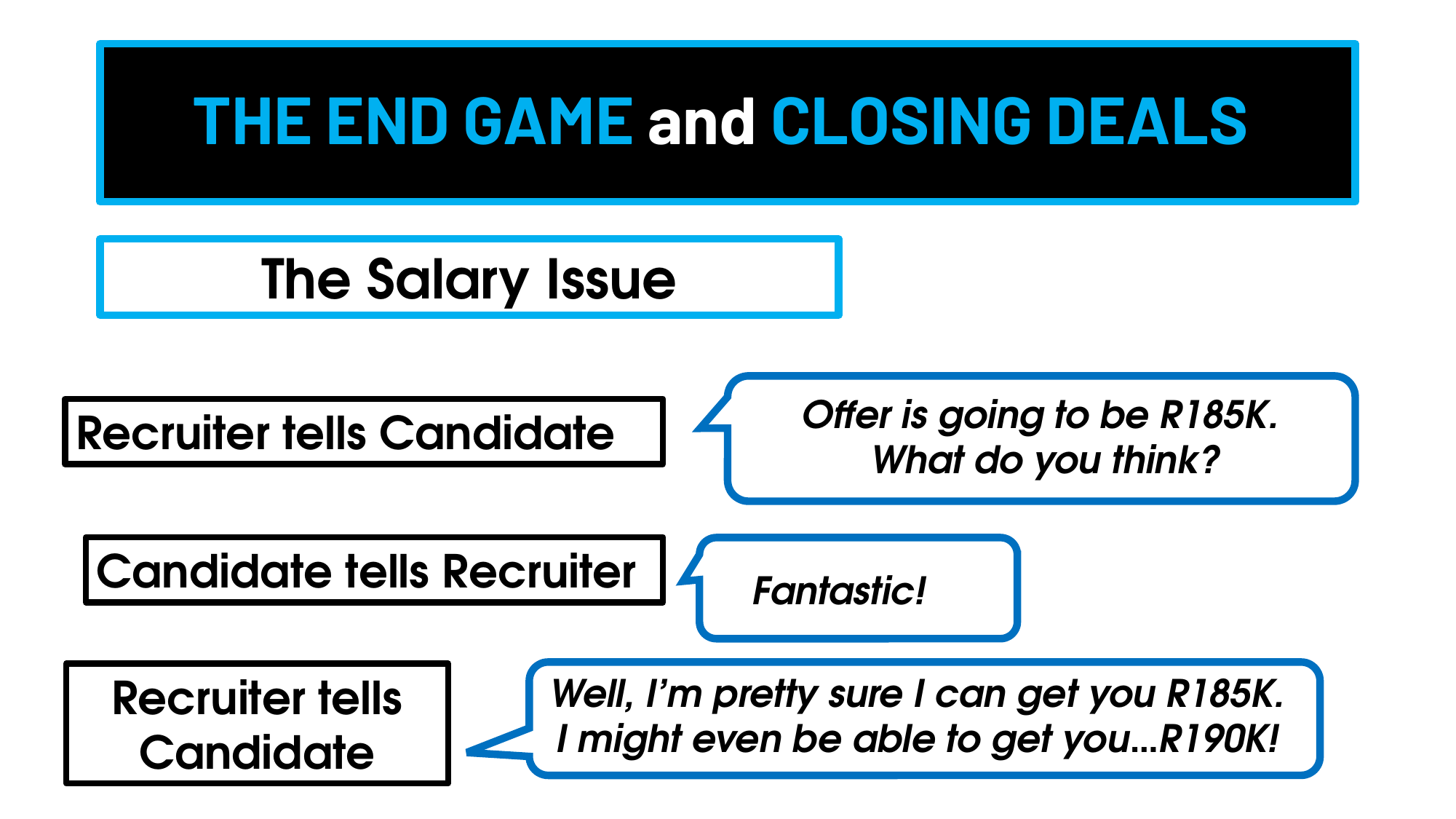

# THE END GAME and CLOSING DEALS
The Salary Issue

Offer is going to be R185K.
What do you think?
Recruiter tells Candidate
Candidate tells Recruiter

Fantastic!

Recruiter tells Candidate
Well, I’m pretty sure I can get you R185K. I might even be able to get you…R190K!